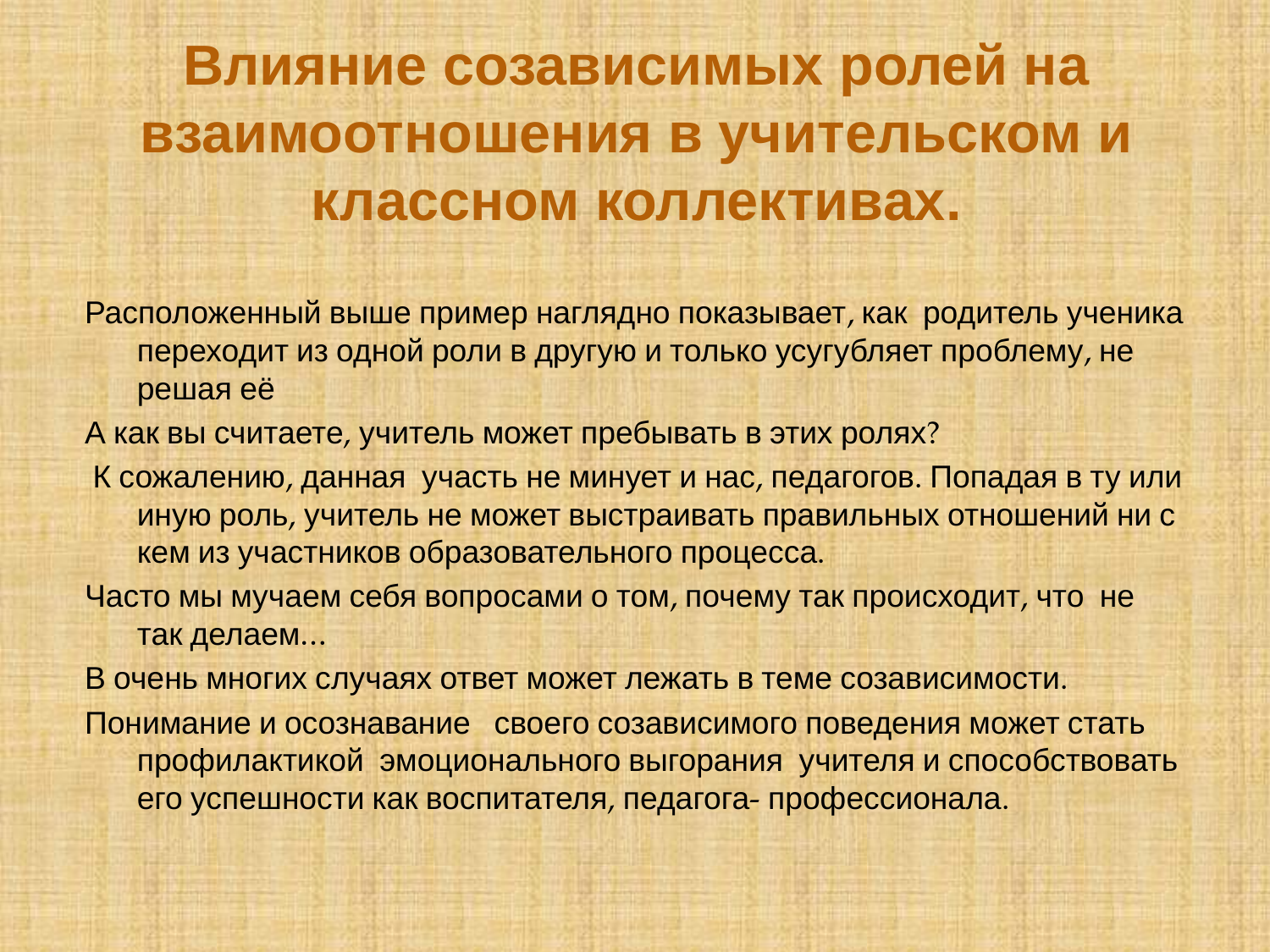

# Влияние созависимых ролей на взаимоотношения в учительском и классном коллективах.
Расположенный выше пример наглядно показывает, как  родитель ученика переходит из одной роли в другую и только усугубляет проблему, не решая её
А как вы считаете, учитель может пребывать в этих ролях?
 К сожалению, данная  участь не минует и нас, педагогов. Попадая в ту или иную роль, учитель не может выстраивать правильных отношений ни с кем из участников образовательного процесса.
Часто мы мучаем себя вопросами о том, почему так происходит, что  не так делаем…
В очень многих случаях ответ может лежать в теме созависимости.
Понимание и осознавание   своего созависимого поведения может стать профилактикой  эмоционального выгорания  учителя и способствовать его успешности как воспитателя, педагога- профессионала.